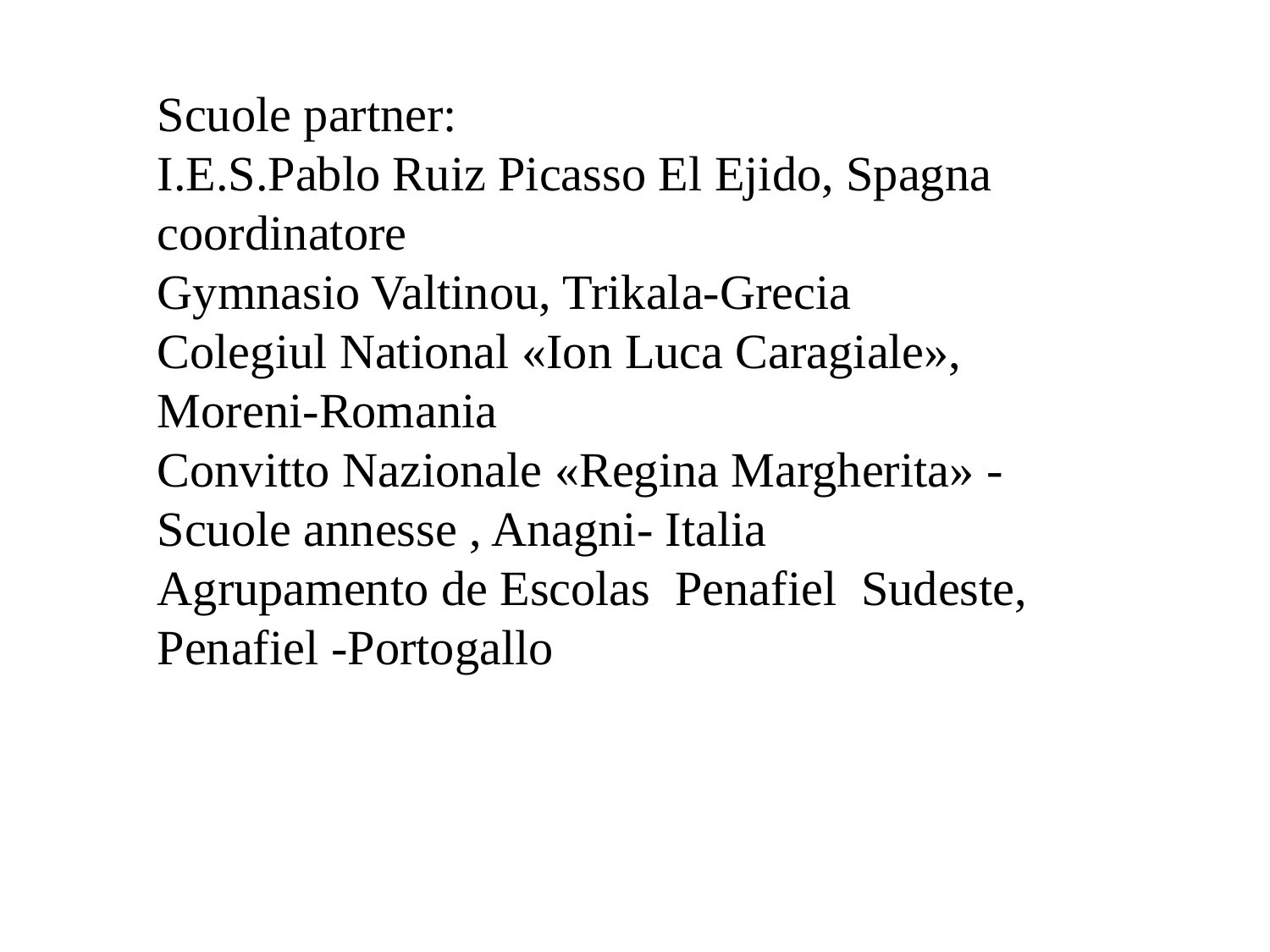

Scuole partner:
I.E.S.Pablo Ruiz Picasso El Ejido, Spagna coordinatore
Gymnasio Valtinou, Trikala-Grecia
Colegiul National «Ion Luca Caragiale», Moreni-Romania
Convitto Nazionale «Regina Margherita» -Scuole annesse , Anagni- Italia
Agrupamento de Escolas  Penafiel  Sudeste, Penafiel -Portogallo